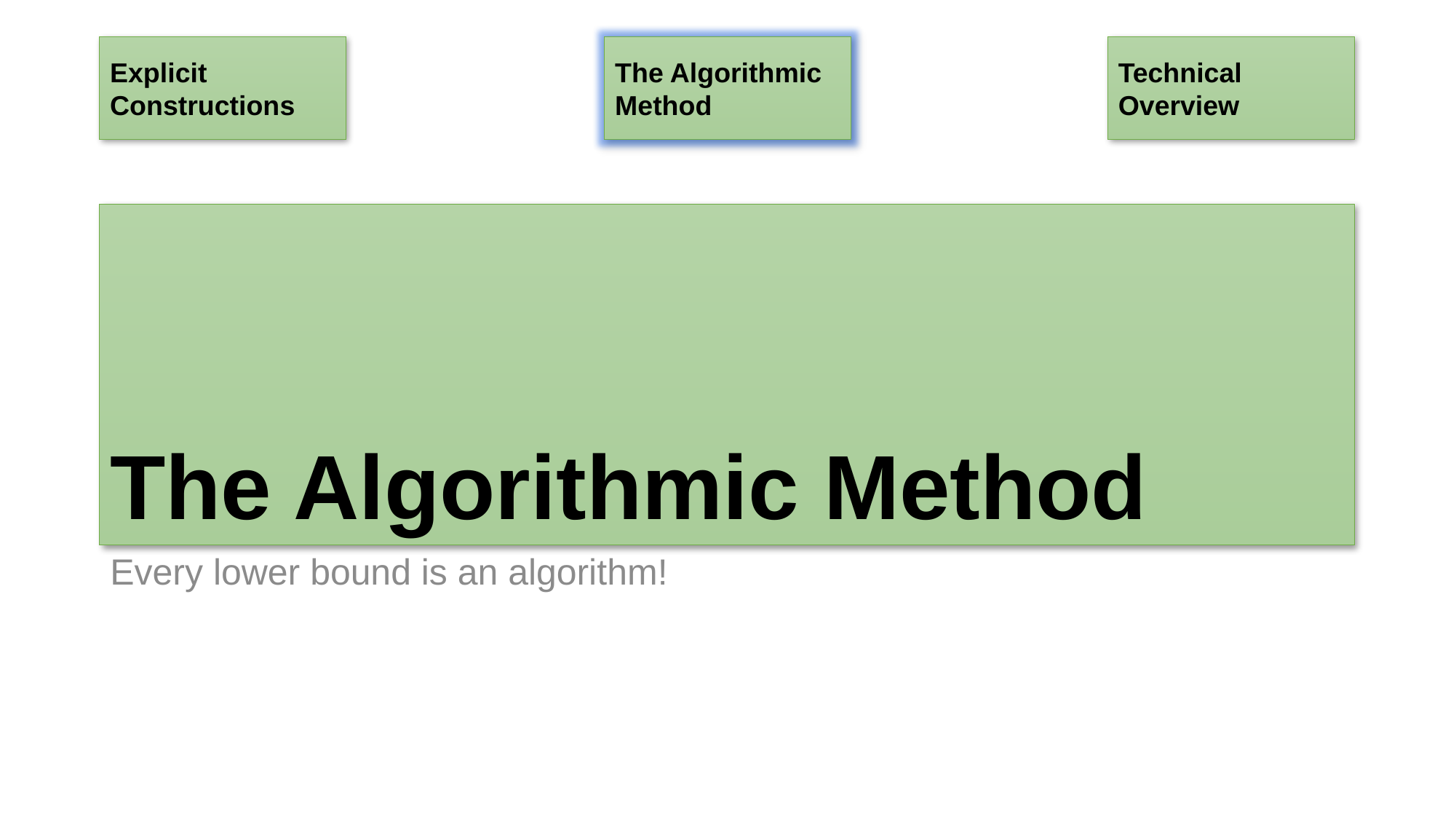

Explicit Constructions
The Algorithmic Method
Technical Overview
# The Algorithmic Method
Every lower bound is an algorithm!